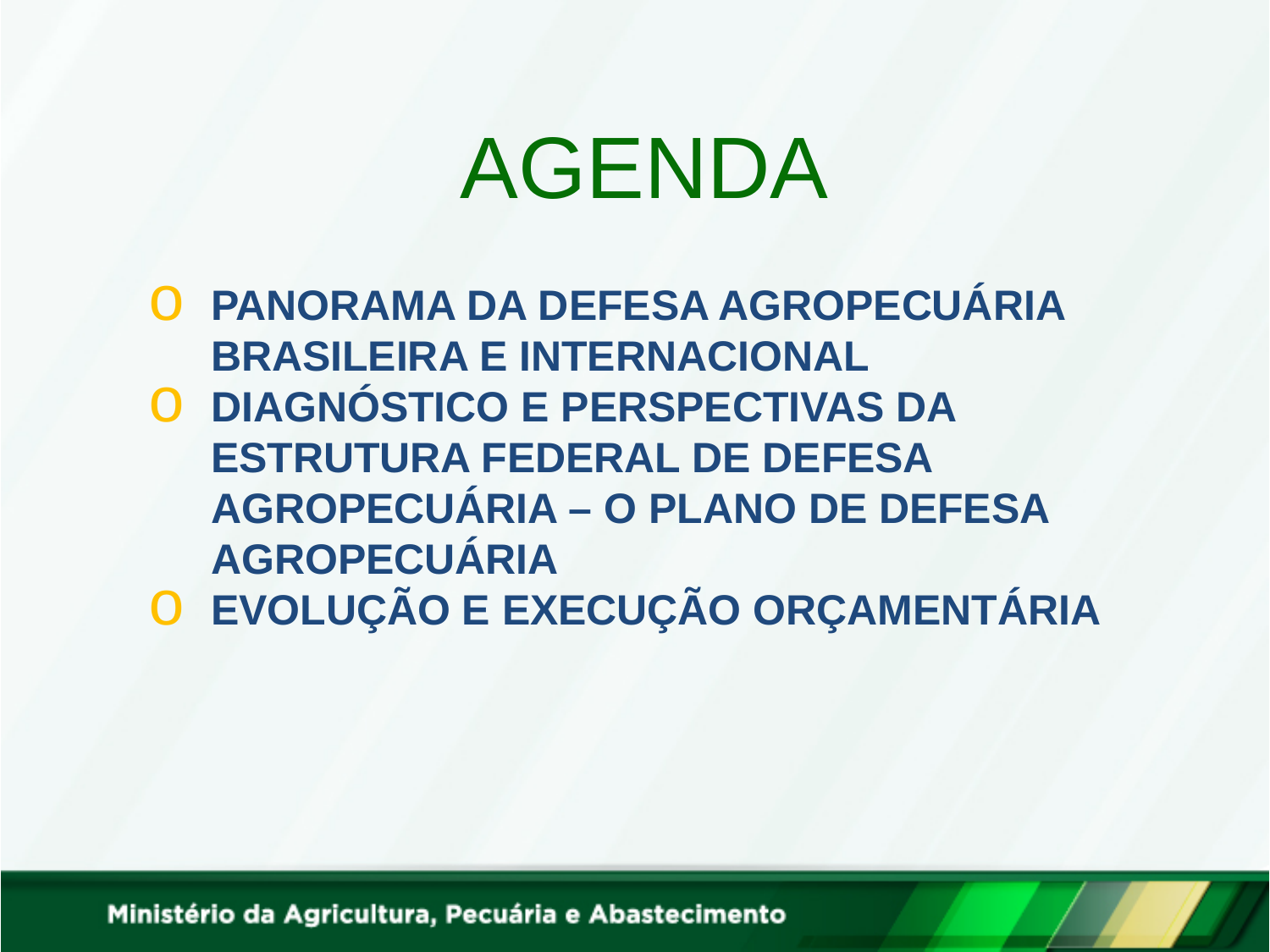

agenda
Panorama da defesa agropecuária brasileira e internacional
Diagnóstico e perspectivas da estrutura federal de defesa agropecuária – O Plano de Defesa Agropecuária
Evolução e execução orçamentária